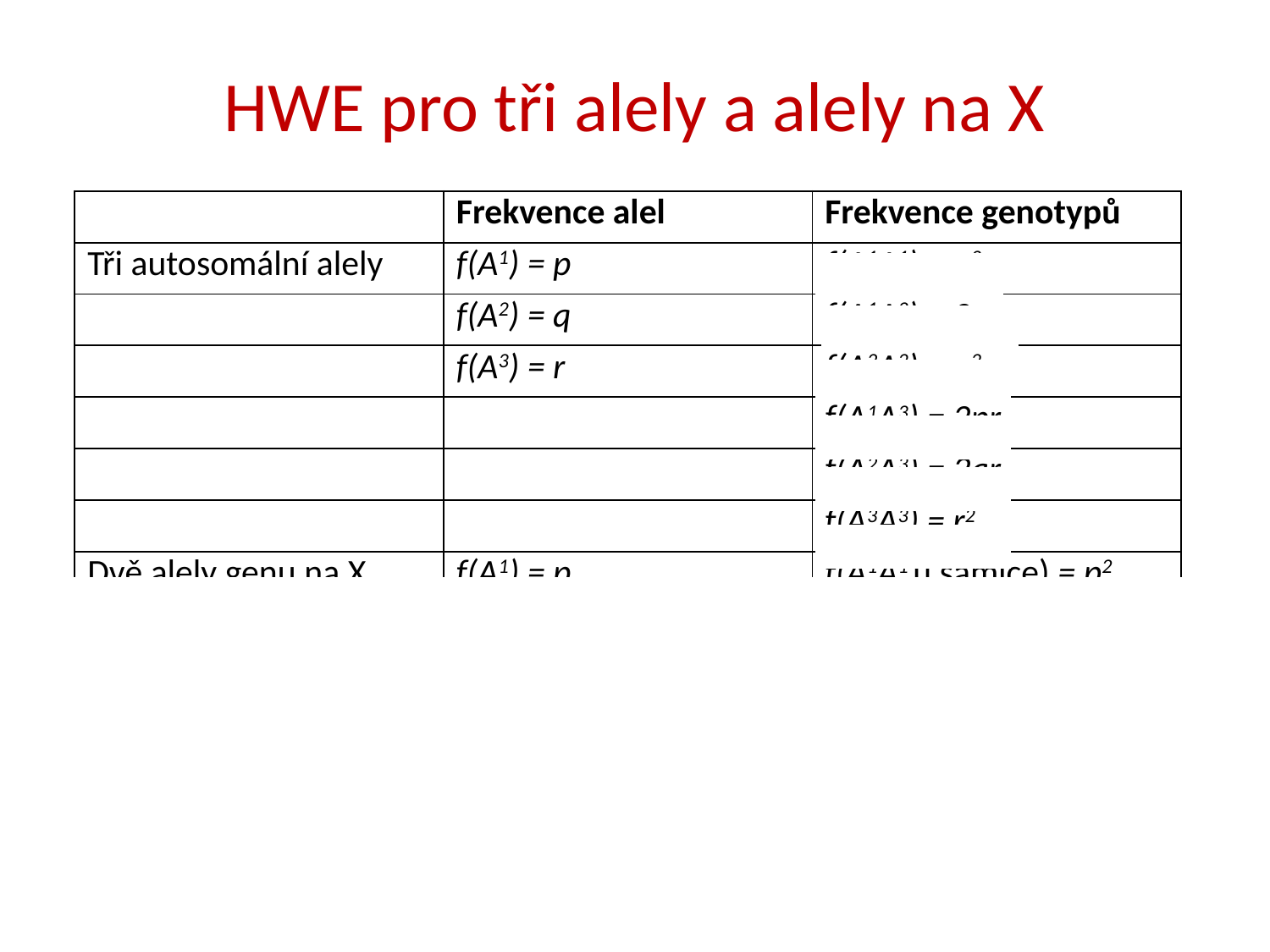

# HWE pro tři alely a alely na X
|  | Frekvence alel | Frekvence genotypů |
| --- | --- | --- |
| Tři autosomální alely | f(A1) = p | f(A1A1) = p2 |
|  | f(A2) = q | f(A1A2) = 2pq |
|  | f(A3) = r | f(A2A2) = q2 |
|  |  | f(A1A3) = 2pr |
|  |  | f(A2A3) = 2qr |
|  |  | f(A3A3) = r2 |
| Dvě alely genu na X | f(A1) = p | f(A1A1 u samice) = p2 |
|  | f(A2) = q | f(A1A2 u samice) = 2pq |
|  |  | f(A2A2 u samice) = q2 |
|  |  | f(A1 u samce) = p |
|  |  | f(A2 u samce) = q |